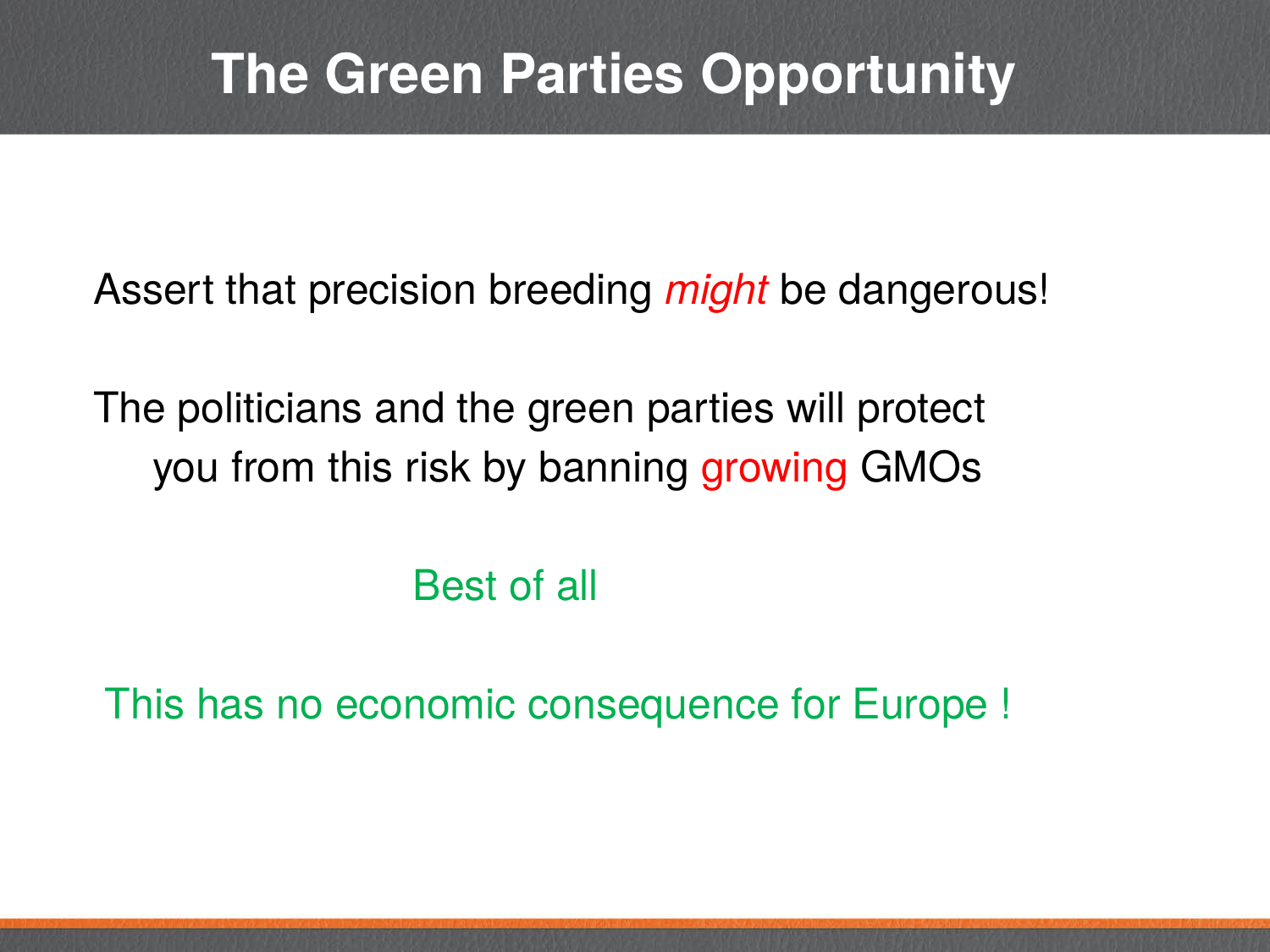

# The Green Parties Opportunity
Assert that precision breeding might be dangerous!

The politicians and the green parties will protect
     you from this risk by banning growing GMOs

                           Best of all

 This has no economic consequence for Europe !